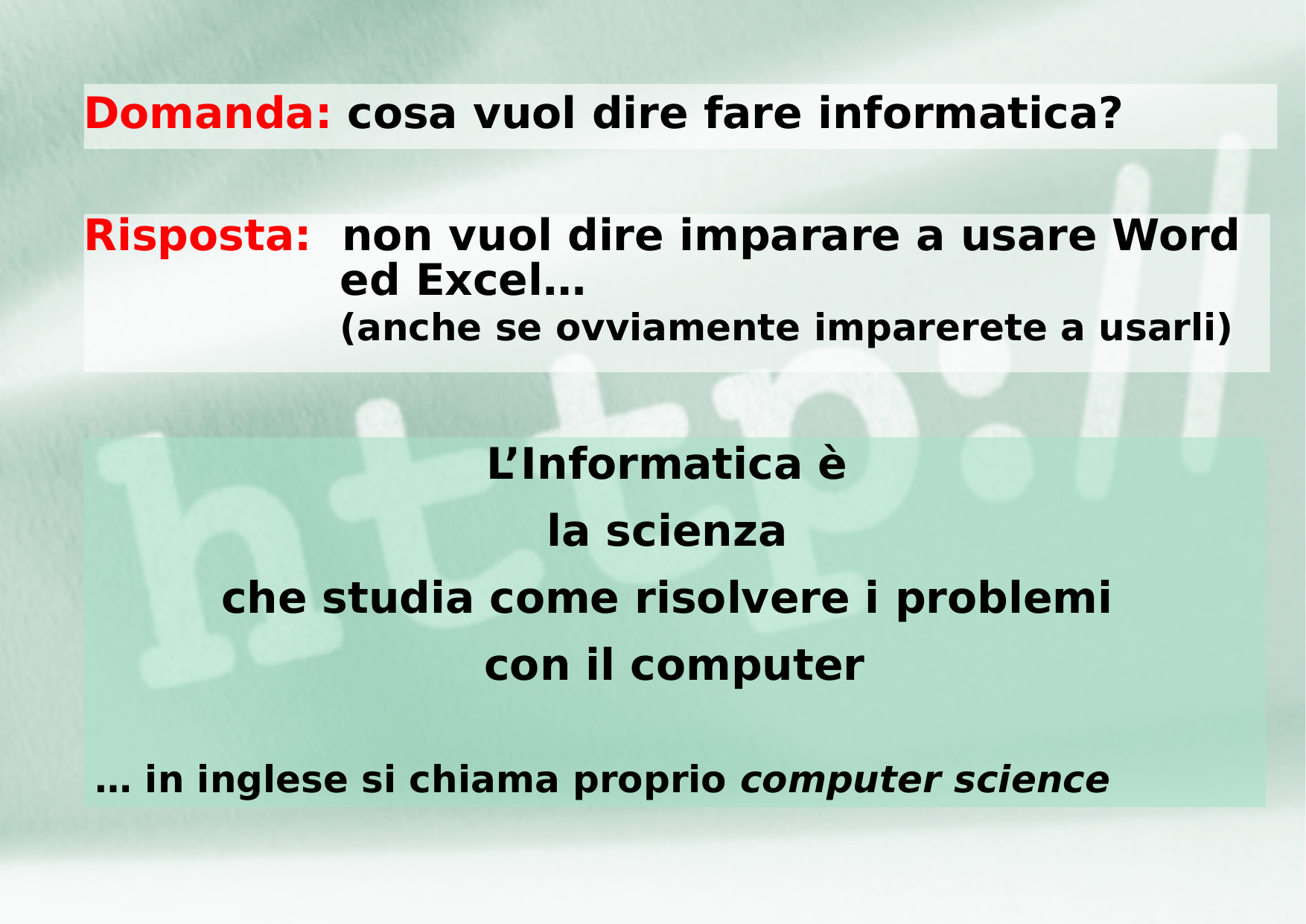

# Domanda: cosa vuol dire fare informatica?
Risposta:  non vuol dire imparare a usare Word
                 ed Excel…
                 (anche se ovviamente imparerete a usarli)
L’Informatica è
la scienza
che studia come risolvere i problemi
con il computer
… in inglese si chiama proprio computer science